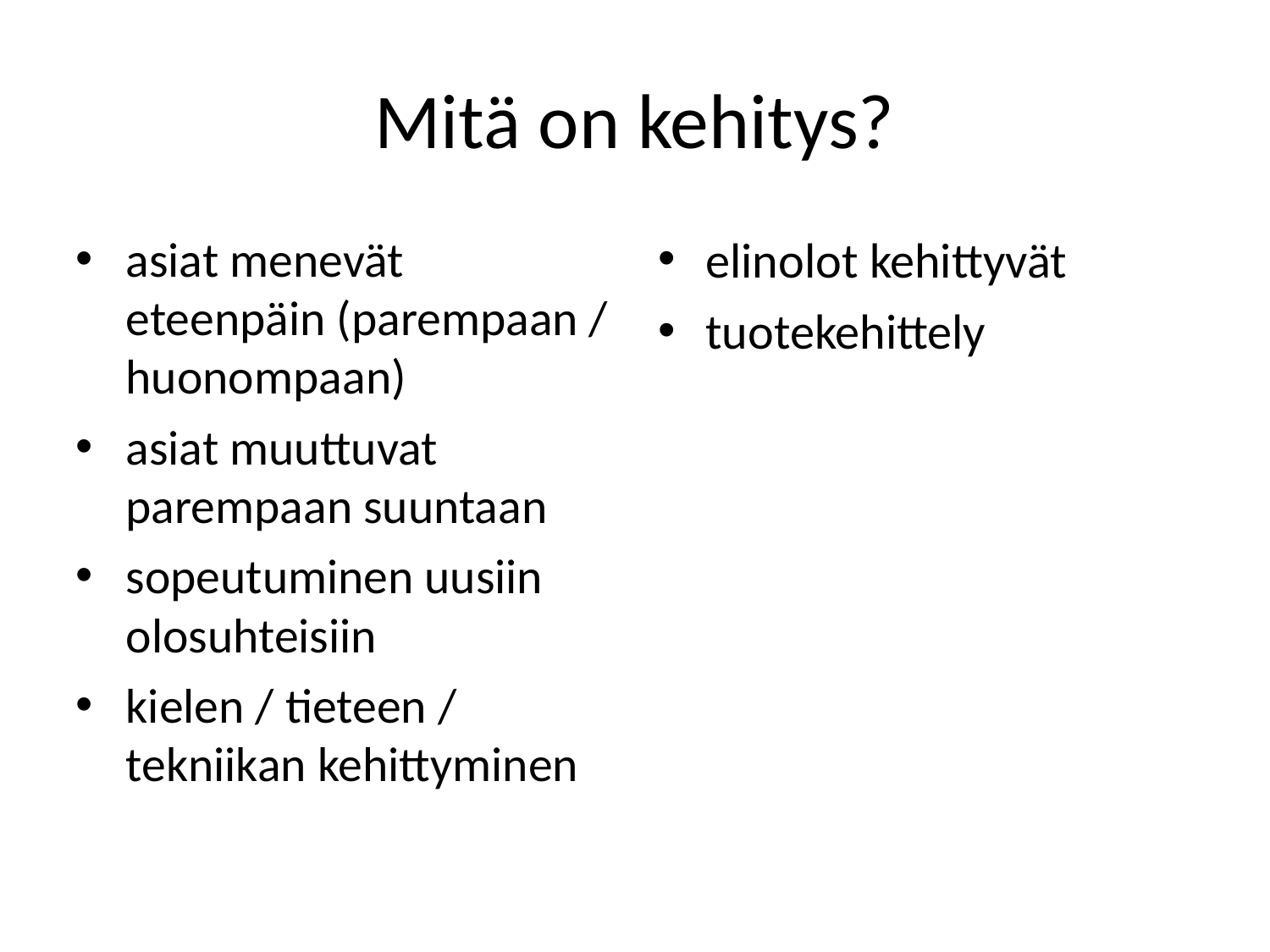

Mitä on kehitys?
asiat menevät eteenpäin (parempaan / huonompaan)
asiat muuttuvat parempaan suuntaan
sopeutuminen uusiin olosuhteisiin
kielen / tieteen / tekniikan kehittyminen

elinolot kehittyvät
tuotekehittely